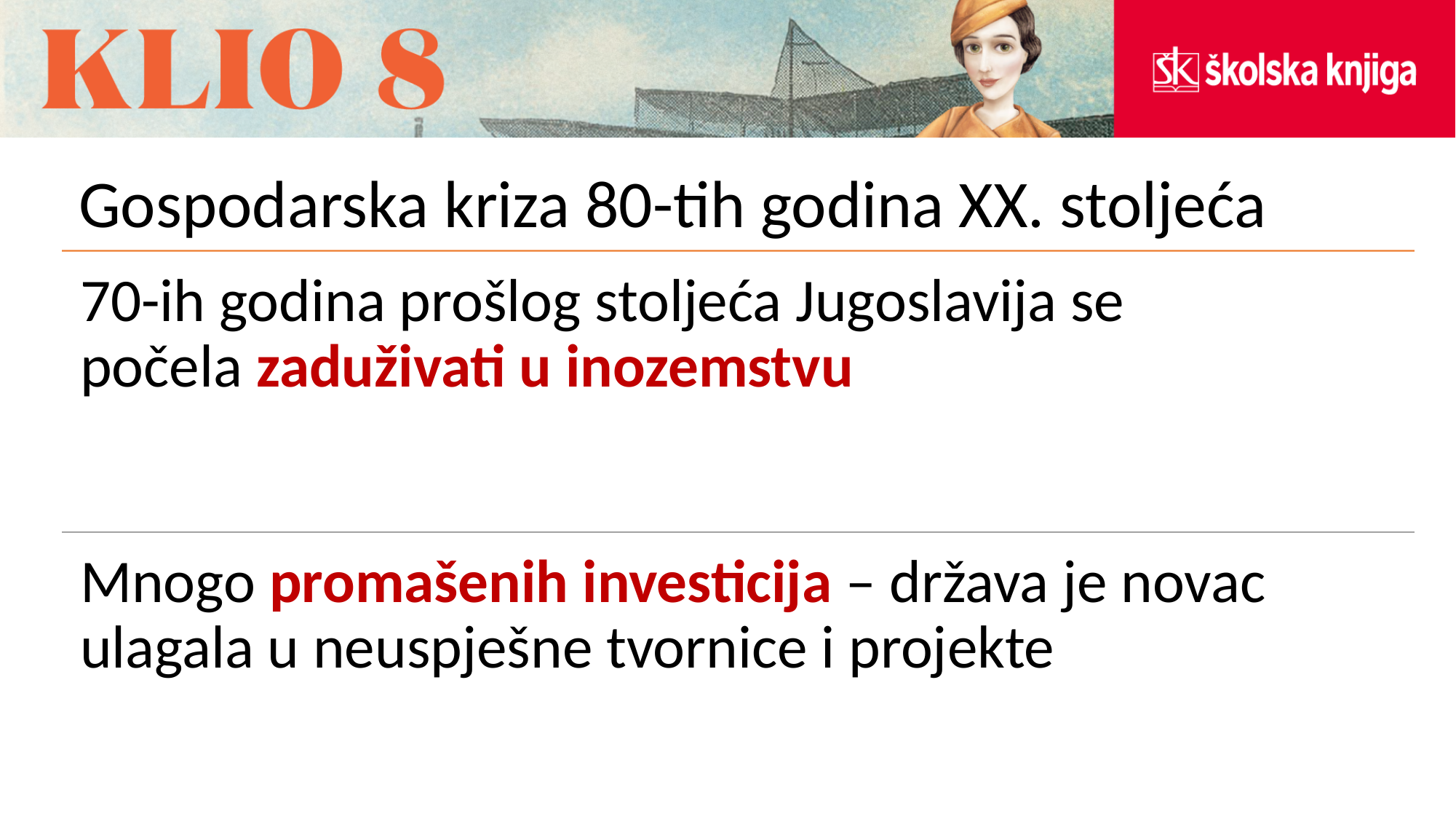

# Gospodarska kriza 80-tih godina XX. stoljeća
70-ih godina prošlog stoljeća Jugoslavija se počela zaduživati u inozemstvu
Mnogo promašenih investicija – država je novac ulagala u neuspješne tvornice i projekte